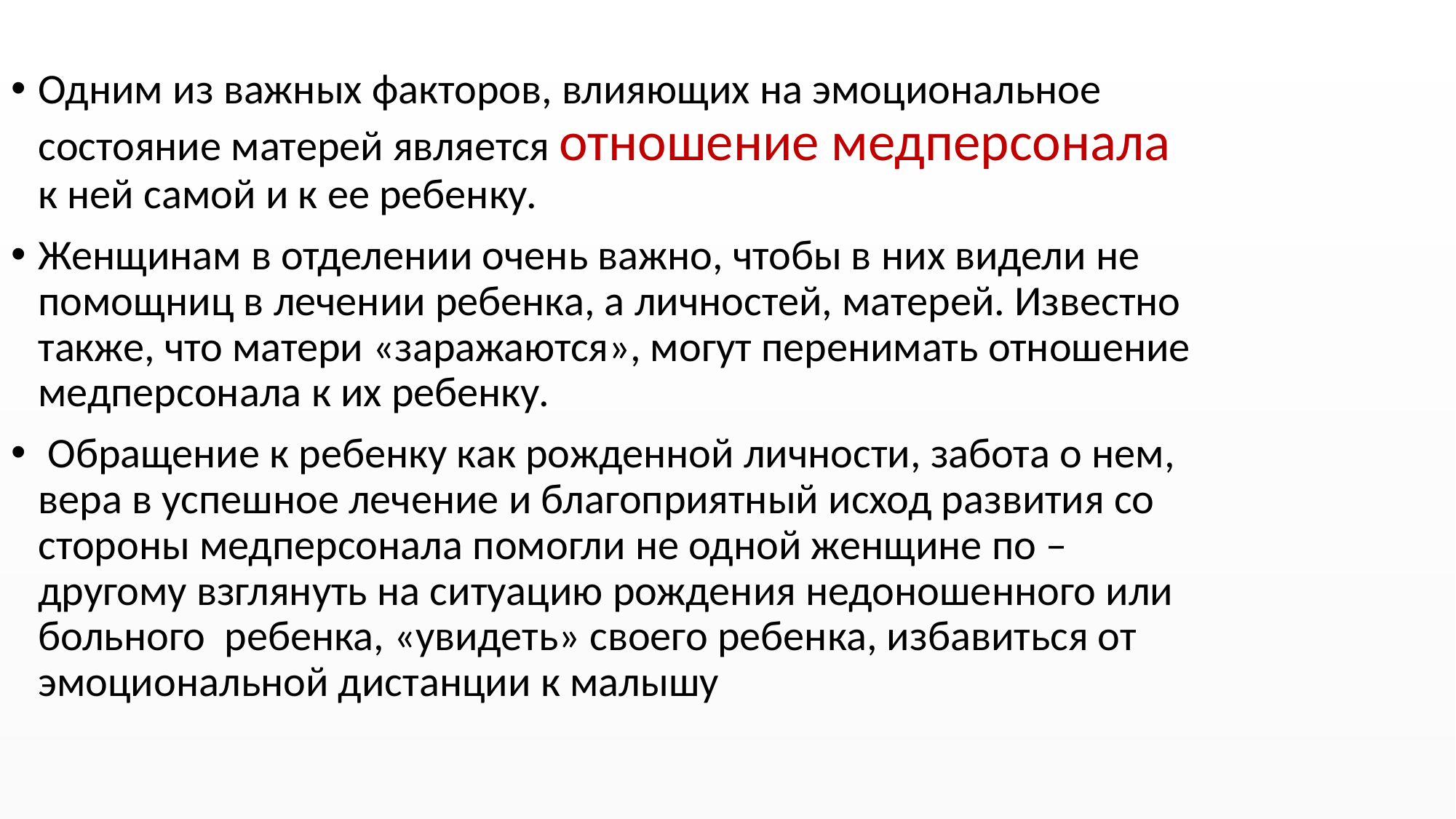

Одним из важных факторов, влияющих на эмоциональное состояние матерей является отношение медперсонала к ней самой и к ее ребенку.
Женщинам в отделении очень важно, чтобы в них видели не помощниц в лечении ребенка, а личностей, матерей. Известно также, что матери «заражаются», могут перенимать отношение медперсонала к их ребенку.
 Обращение к ребенку как рожденной личности, забота о нем, вера в успешное лечение и благоприятный исход развития со стороны медперсонала помогли не одной женщине по – другому взглянуть на ситуацию рождения недоношенного или больного  ребенка, «увидеть» своего ребенка, избавиться от эмоциональной дистанции к малышу